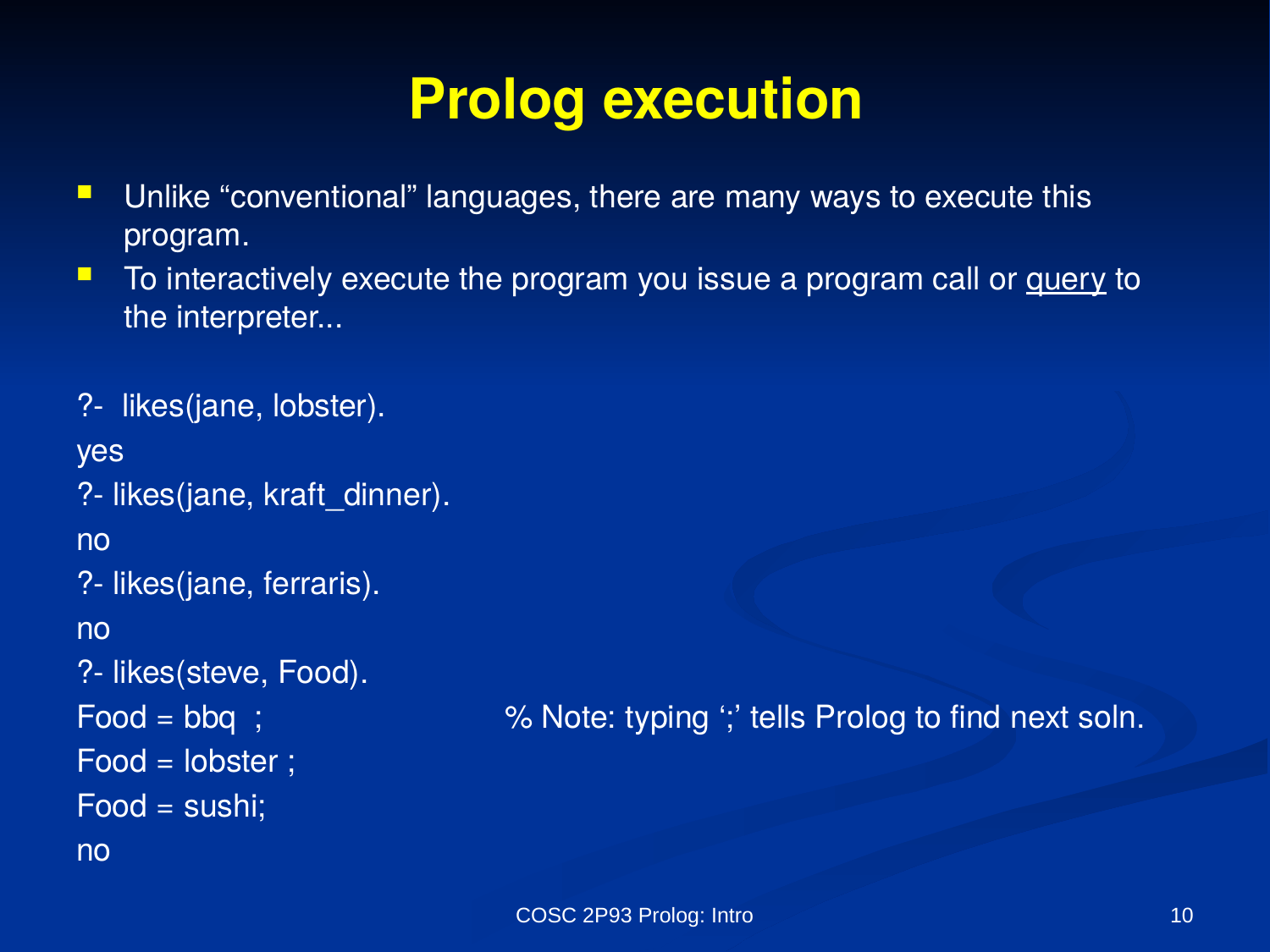

# Prolog execution
Unlike “conventional” languages, there are many ways to execute this program.
To interactively execute the program you issue a program call or query to the interpreter...

?-  likes(jane, lobster).
yes
?- likes(jane, kraft_dinner).
no
?- likes(jane, ferraris).
no
?- likes(steve, Food).
Food = bbq  ;		% Note: typing ‘;’ tells Prolog to find next soln.
Food = lobster ;
Food = sushi;
no

COSC 2P93 Prolog: Intro
10